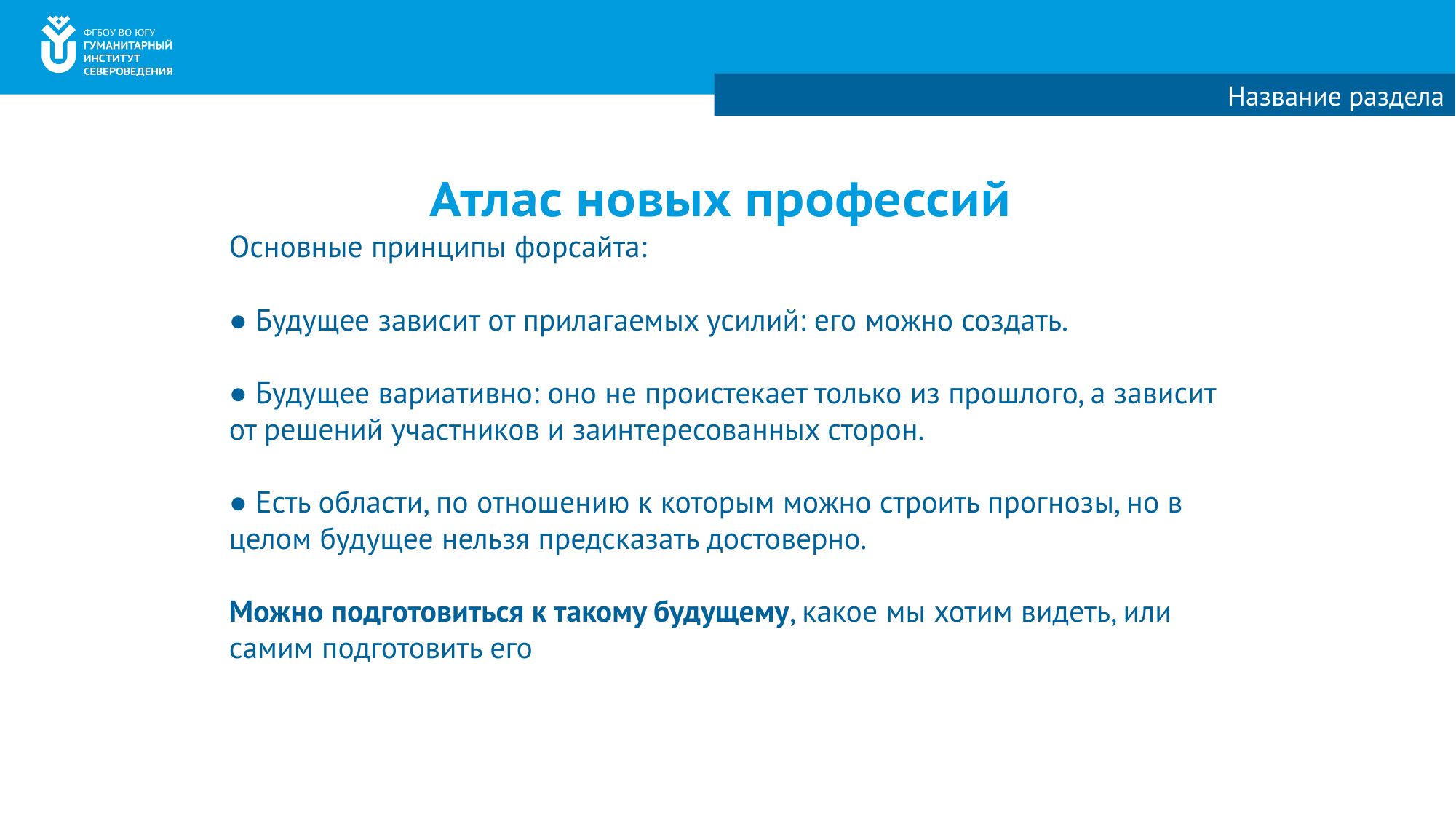

Название раздела
# Атлас новых профессий
Основные принципы форсайта:

● Будущее зависит от прилагаемых усилий: его можно создать.

● Будущее вариативно: оно не проистекает только из прошлого, а зависит от решений участников и заинтересованных сторон.

● Есть области, по отношению к которым можно строить прогнозы, но в целом будущее нельзя предсказать достоверно.

Можно подготовиться к такому будущему, какое мы хотим видеть, или самим подготовить его